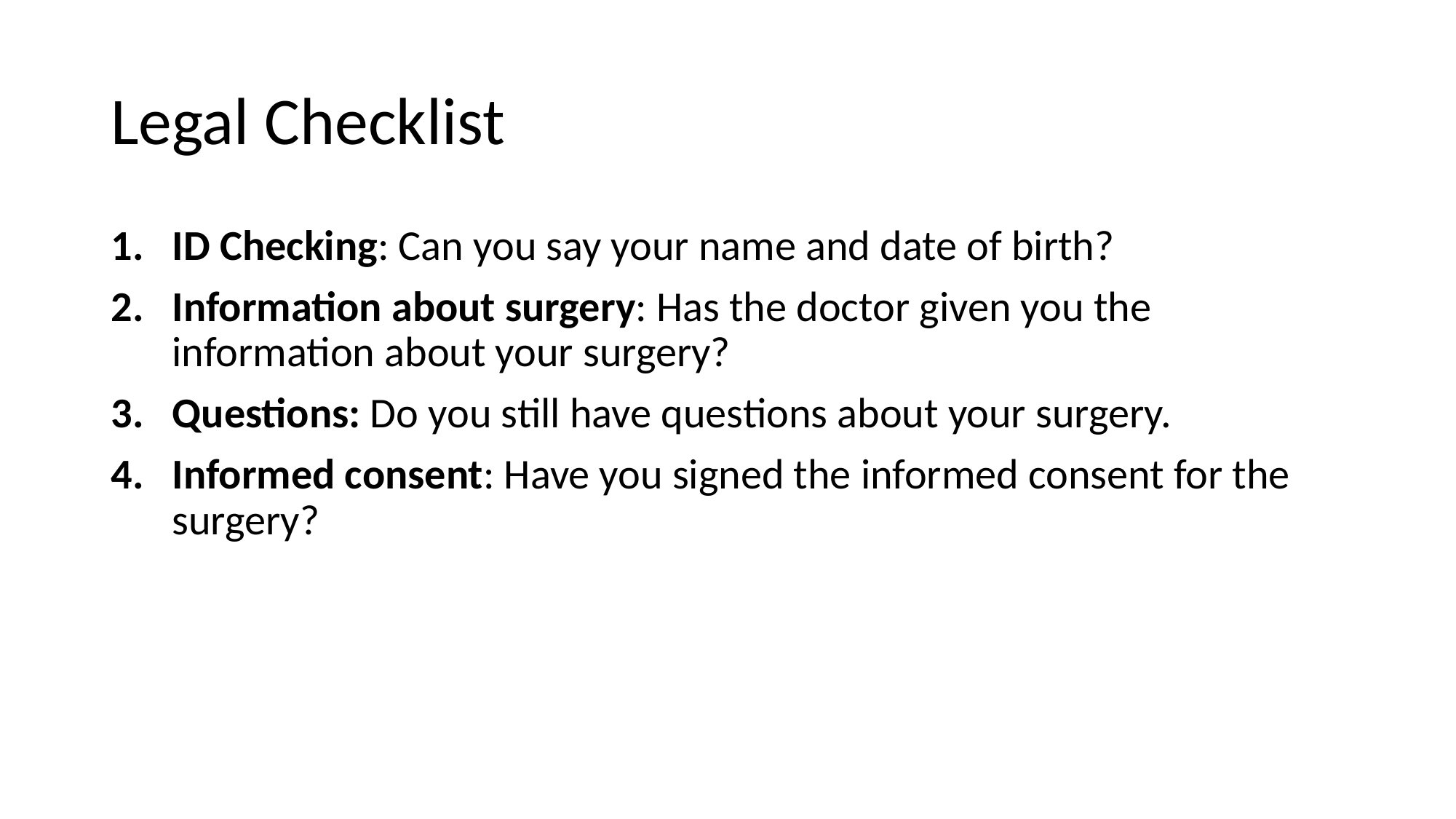

# Legal Checklist
ID Checking: Can you say your name and date of birth?
Information about surgery: Has the doctor given you the information about your surgery?
Questions: Do you still have questions about your surgery.
Informed consent: Have you signed the informed consent for the surgery?